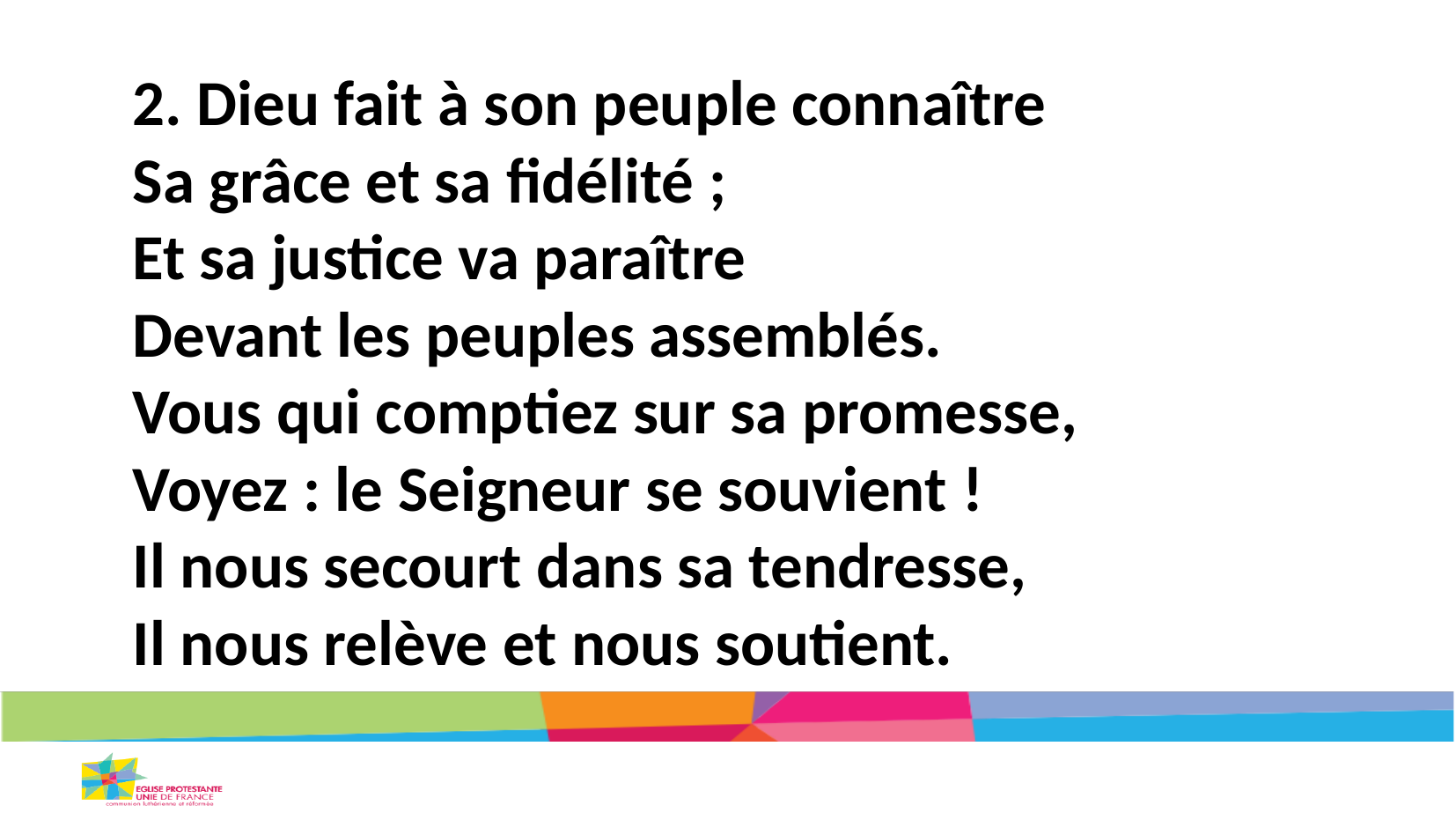

2. Dieu fait à son peuple connaître
Sa grâce et sa fidélité ;
Et sa justice va paraître
Devant les peuples assemblés.
Vous qui comptiez sur sa promesse,
Voyez : le Seigneur se souvient !
Il nous secourt dans sa tendresse,
Il nous relève et nous soutient.